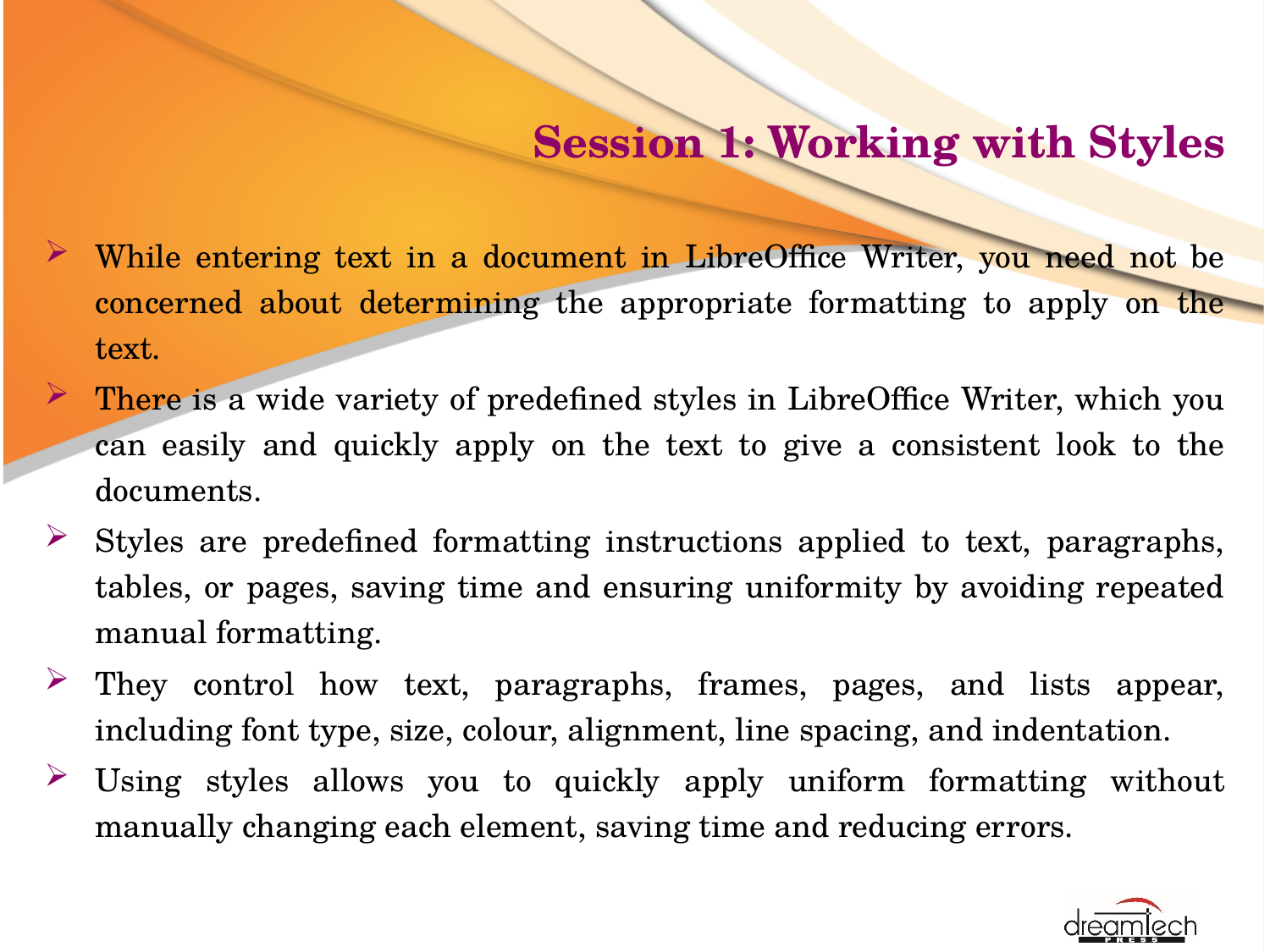

# Session 1: Working with Styles
While entering text in a document in LibreOffice Writer, you need not be concerned about determining the appropriate formatting to apply on the text.
There is a wide variety of predefined styles in LibreOffice Writer, which you can easily and quickly apply on the text to give a consistent look to the documents.
Styles are predefined formatting instructions applied to text, paragraphs, tables, or pages, saving time and ensuring uniformity by avoiding repeated manual formatting.
They control how text, paragraphs, frames, pages, and lists appear, including font type, size, colour, alignment, line spacing, and indentation.
Using styles allows you to quickly apply uniform formatting without manually changing each element, saving time and reducing errors.